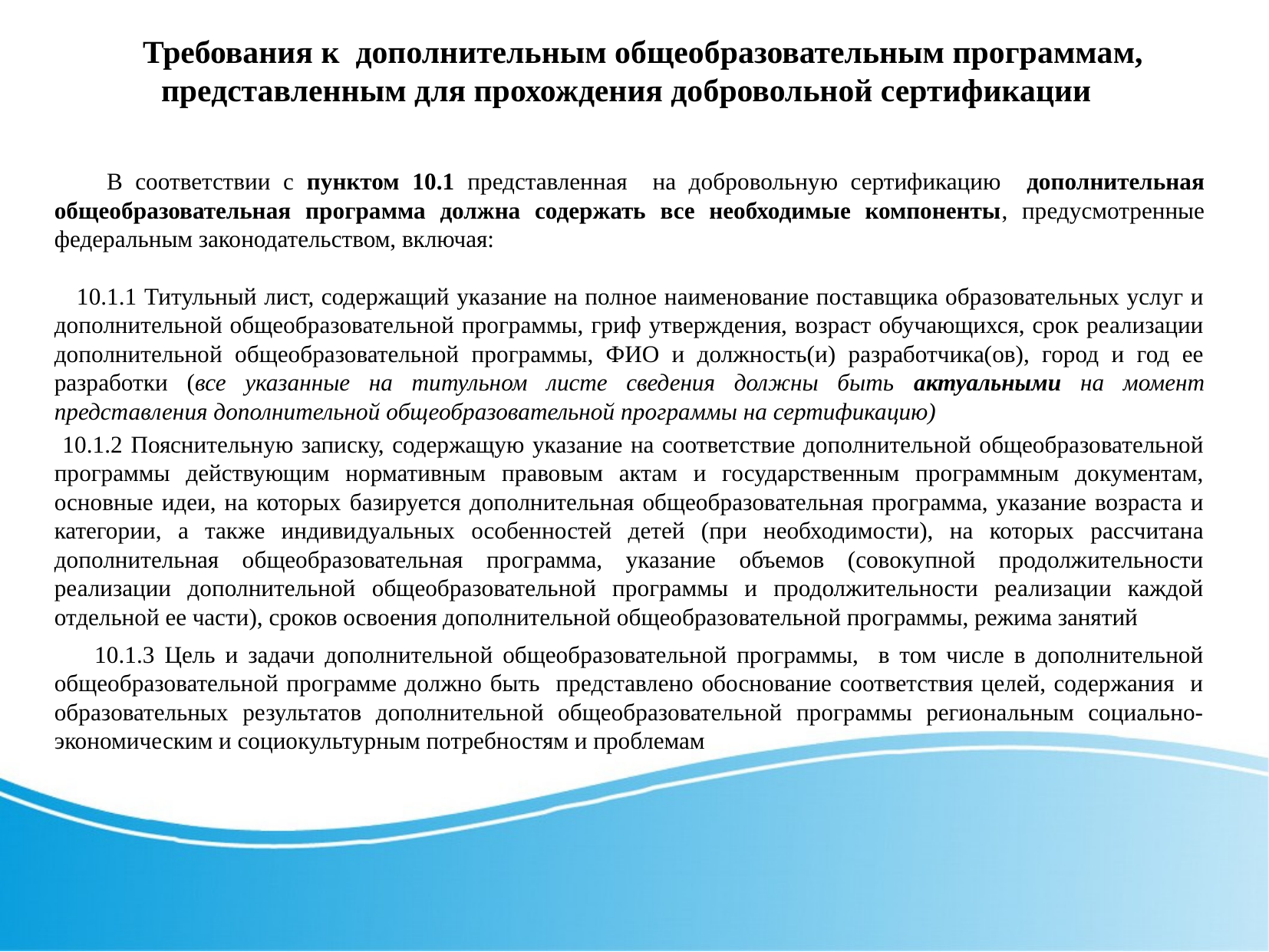

Требования к  дополнительным общеобразовательным программам, представленным для прохождения добровольной сертификации

    В соответствии с пунктом 10.1 представленная  на добровольную сертификацию  дополнительная общеобразовательная программа должна содержать все необходимые компоненты, предусмотренные федеральным законодательством, включая:

   10.1.1 Титульный лист, содержащий указание на полное наименование поставщика образовательных услуг и дополнительной общеобразовательной программы, гриф утверждения, возраст обучающихся, срок реализации дополнительной общеобразовательной программы, ФИО и должность(и) разработчика(ов), город и год ее разработки (все указанные на титульном листе сведения должны быть актуальными на момент представления дополнительной общеобразовательной программы на сертификацию)
 10.1.2 Пояснительную записку, содержащую указание на соответствие дополнительной общеобразовательной программы действующим нормативным правовым актам и государственным программным документам, основные идеи, на которых базируется дополнительная общеобразовательная программа, указание возраста и категории, а также индивидуальных особенностей детей (при необходимости), на которых рассчитана дополнительная общеобразовательная программа, указание объемов (совокупной продолжительности реализации дополнительной общеобразовательной программы и продолжительности реализации каждой отдельной ее части), сроков освоения дополнительной общеобразовательной программы, режима занятий
    10.1.3 Цель и задачи дополнительной общеобразовательной программы,  в том числе в дополнительной общеобразовательной программе должно быть  представлено обоснование соответствия целей, содержания  и образовательных результатов дополнительной общеобразовательной программы региональным социально-экономическим и социокультурным потребностям и проблемам